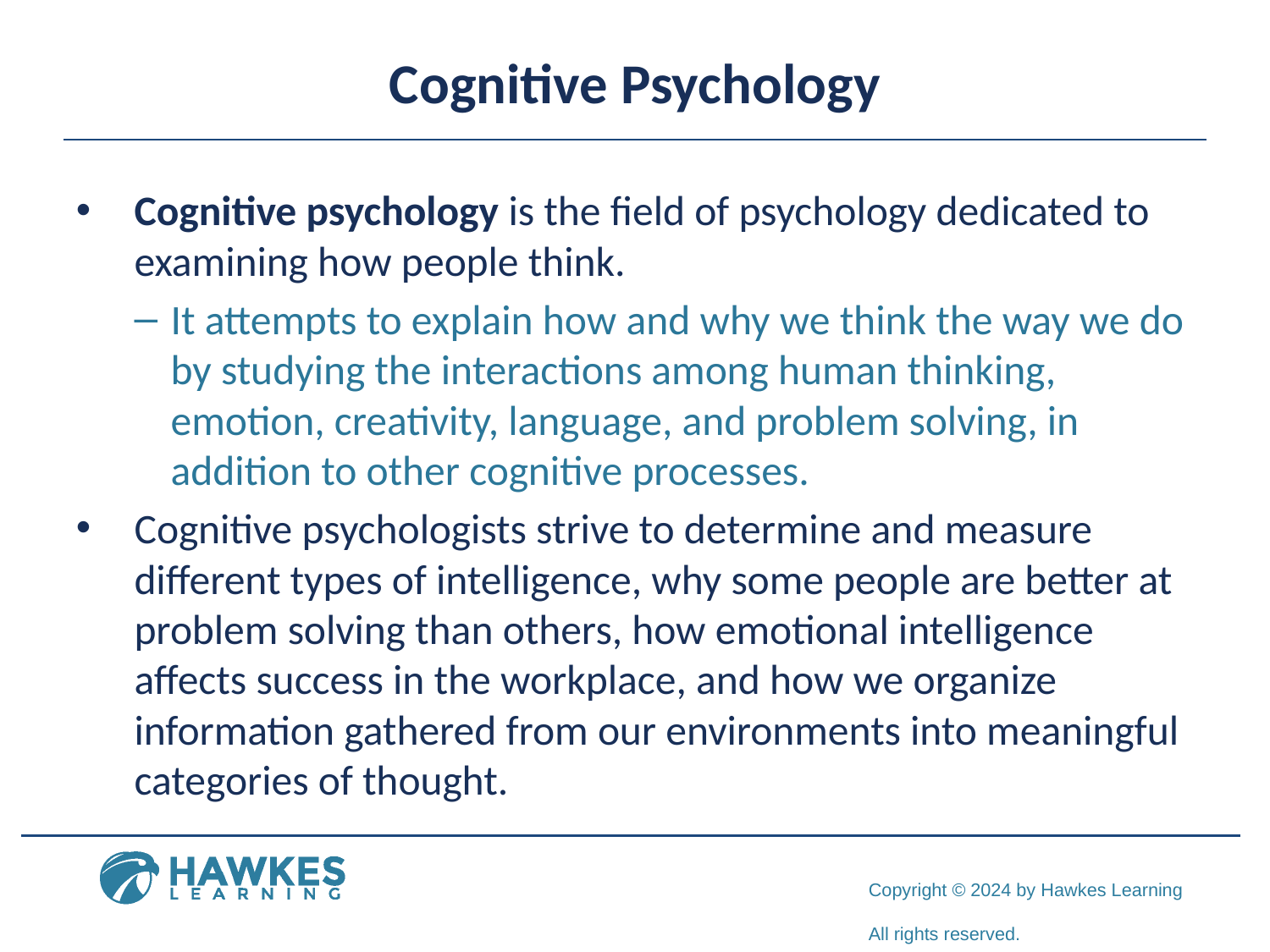

# Cognitive Psychology
Cognitive psychology is the field of psychology dedicated to examining how people think.
It attempts to explain how and why we think the way we do by studying the interactions among human thinking, emotion, creativity, language, and problem solving, in addition to other cognitive processes.
Cognitive psychologists strive to determine and measure different types of intelligence, why some people are better at problem solving than others, how emotional intelligence affects success in the workplace, and how we organize information gathered from our environments into meaningful categories of thought.